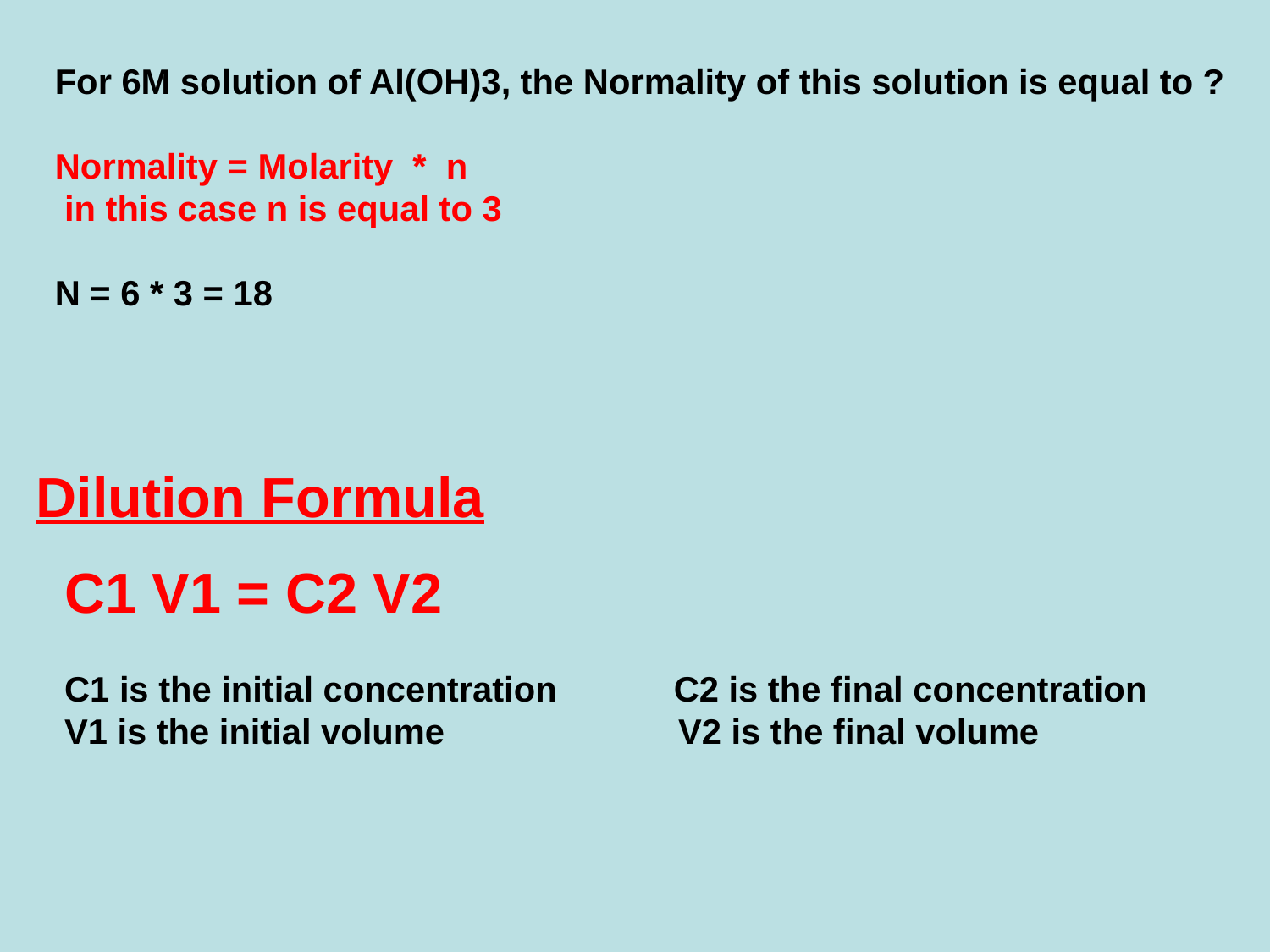

For 6M solution of Al(OH)3, the Normality of this solution is equal to ?

Normality = Molarity  *  n
 in this case n is equal to 3

N = 6 * 3 = 18

Dilution Formula
C1 V1 = C2 V2

C1 is the initial concentration            C2 is the final concentration
V1 is the initial volume                        V2 is the final volume